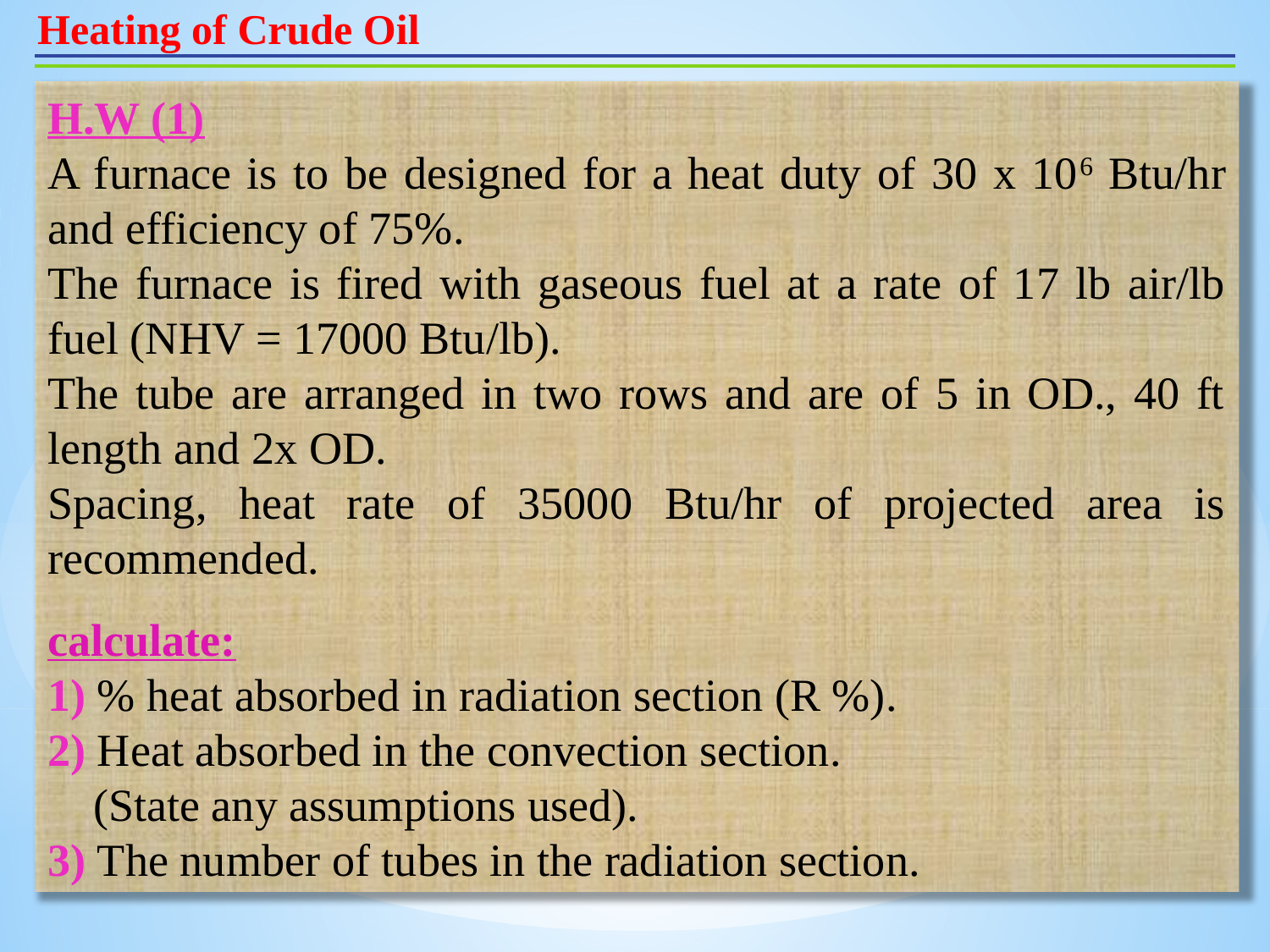

Heating of Crude Oil
H.W (1)
A furnace is to be designed for a heat duty of 30 x 106 Btu/hr and efficiency of 75%.
The furnace is fired with gaseous fuel at a rate of 17 lb air/lb fuel (NHV = 17000 Btu/lb).
The tube are arranged in two rows and are of 5 in OD., 40 ft length and 2x OD.
Spacing, heat rate of 35000 Btu/hr of projected area is recommended.
calculate:
1) % heat absorbed in radiation section (R %).
2) Heat absorbed in the convection section.
    (State any assumptions used).
3) The number of tubes in the radiation section.